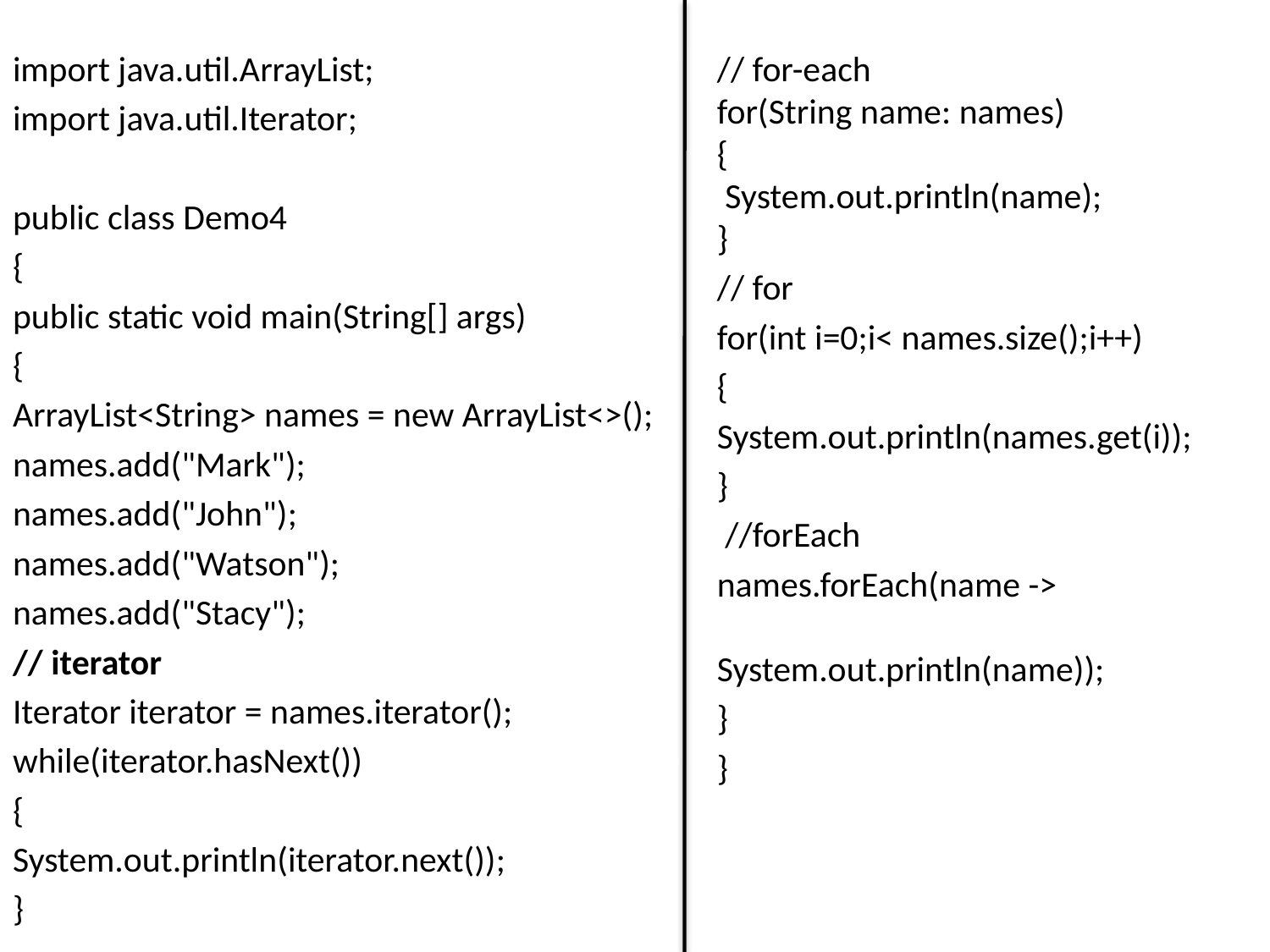

import java.util.ArrayList;
import java.util.Iterator;

public class Demo4
{
public static void main(String[] args)
{
ArrayList<String> names = new ArrayList<>();
names.add("Mark");
names.add("John");
names.add("Watson");
names.add("Stacy");
// iterator
Iterator iterator = names.iterator();
while(iterator.hasNext())
{
System.out.println(iterator.next());
}
// for-each
for(String name: names)
{
 System.out.println(name);
}
// for
for(int i=0;i< names.size();i++)
{
System.out.println(names.get(i));
}
 //forEach
names.forEach(name ->  		    	        System.out.println(name));
}
}